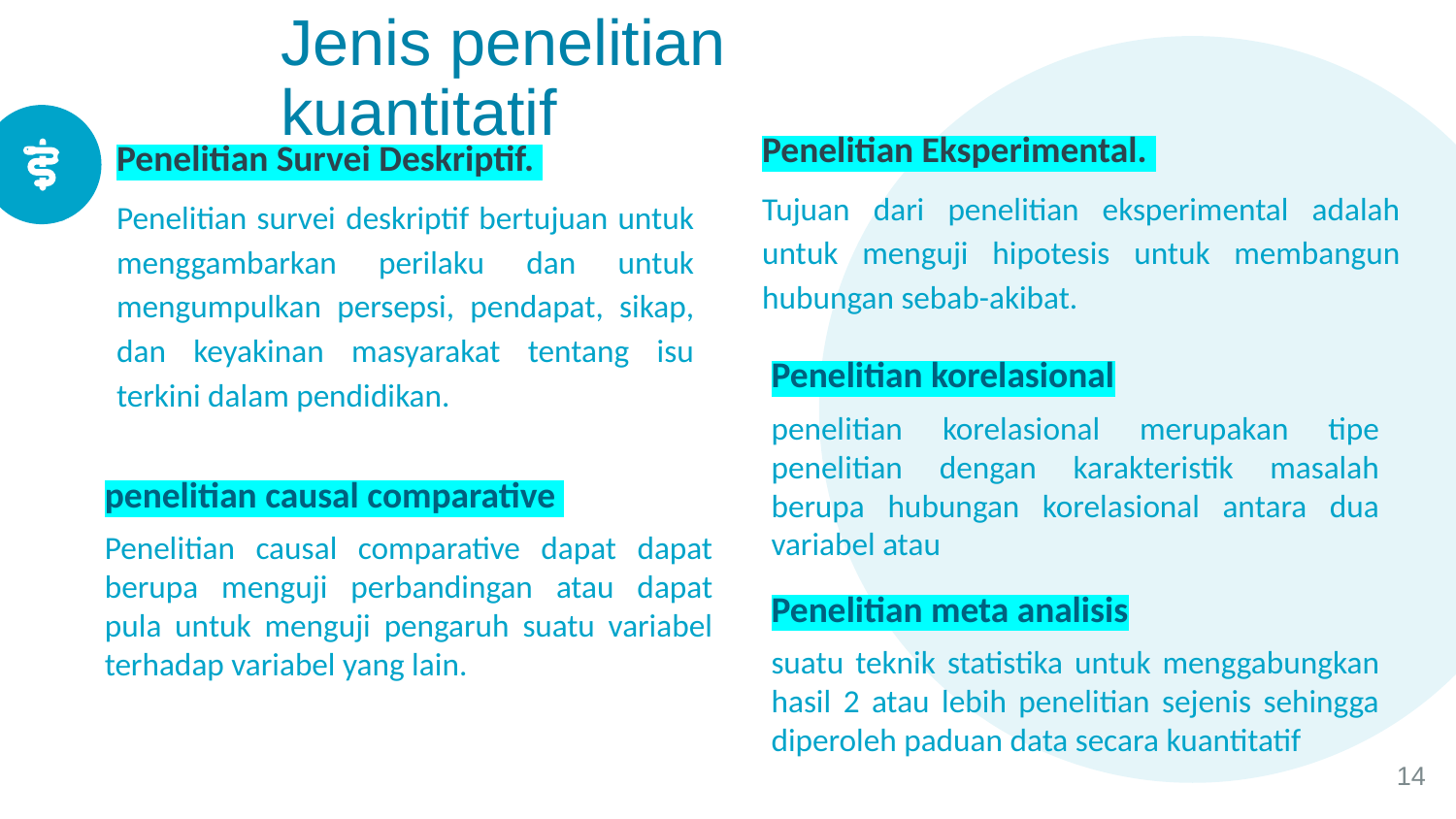

# Jenis penelitian kuantitatif
Penelitian Eksperimental.
Tujuan dari penelitian eksperimental adalah untuk menguji hipotesis untuk membangun hubungan sebab-akibat.
Penelitian Survei Deskriptif.
Penelitian survei deskriptif bertujuan untuk menggambarkan perilaku dan untuk mengumpulkan persepsi, pendapat, sikap, dan keyakinan masyarakat tentang isu terkini dalam pendidikan.
Penelitian korelasional
penelitian korelasional merupakan tipe penelitian dengan karakteristik masalah berupa hubungan korelasional antara dua variabel atau
penelitian causal comparative
Penelitian causal comparative dapat dapat berupa menguji perbandingan atau dapat pula untuk menguji pengaruh suatu variabel terhadap variabel yang lain.
Penelitian meta analisis
suatu teknik statistika untuk menggabungkan hasil 2 atau lebih penelitian sejenis sehingga diperoleh paduan data secara kuantitatif
14